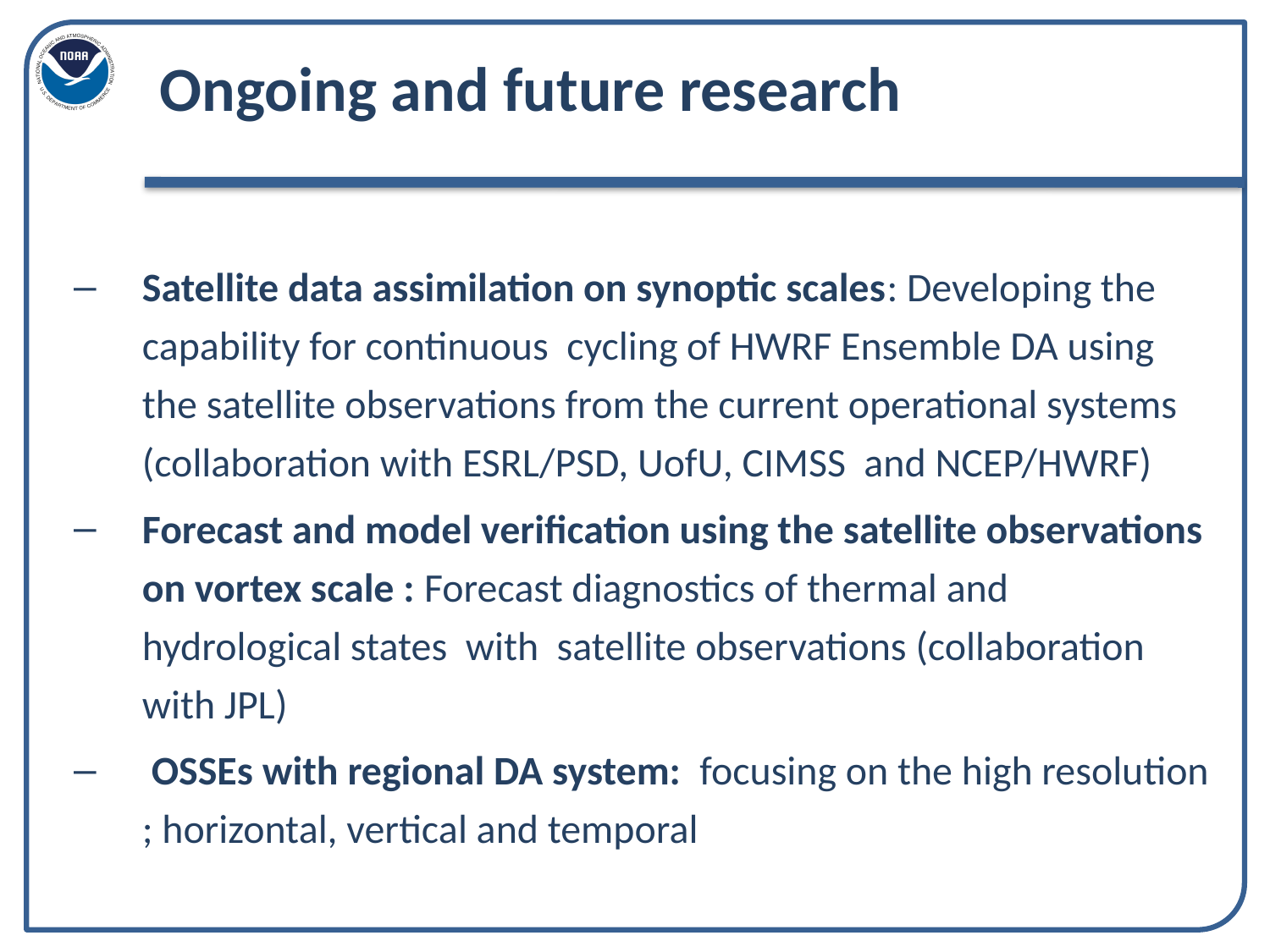

# Ongoing and future research

Satellite data assimilation on synoptic scales: Developing the capability for continuous  cycling of HWRF Ensemble DA using  the satellite observations from the current operational systems  (collaboration with ESRL/PSD, UofU, CIMSS  and NCEP/HWRF)
Forecast and model verification using the satellite observations on vortex scale : Forecast diagnostics of thermal and hydrological states  with  satellite observations (collaboration with JPL)
 OSSEs with regional DA system:  focusing on the high resolution ; horizontal, vertical and temporal